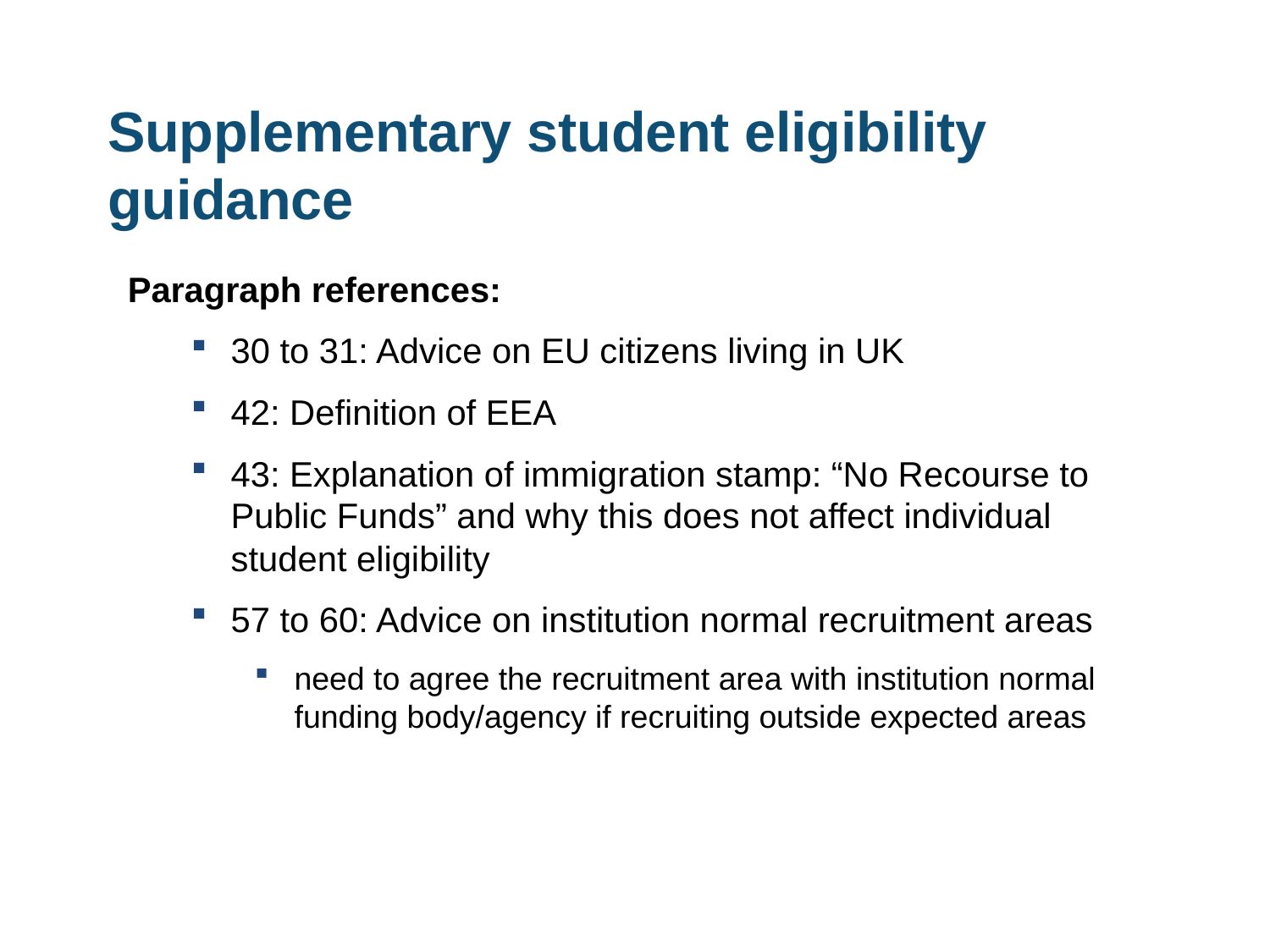

# Supplementary student eligibility guidance
Paragraph references:
30 to 31: Advice on EU citizens living in UK
42: Definition of EEA
43: Explanation of immigration stamp: “No Recourse to Public Funds” and why this does not affect individual student eligibility
57 to 60: Advice on institution normal recruitment areas
need to agree the recruitment area with institution normal funding body/agency if recruiting outside expected areas